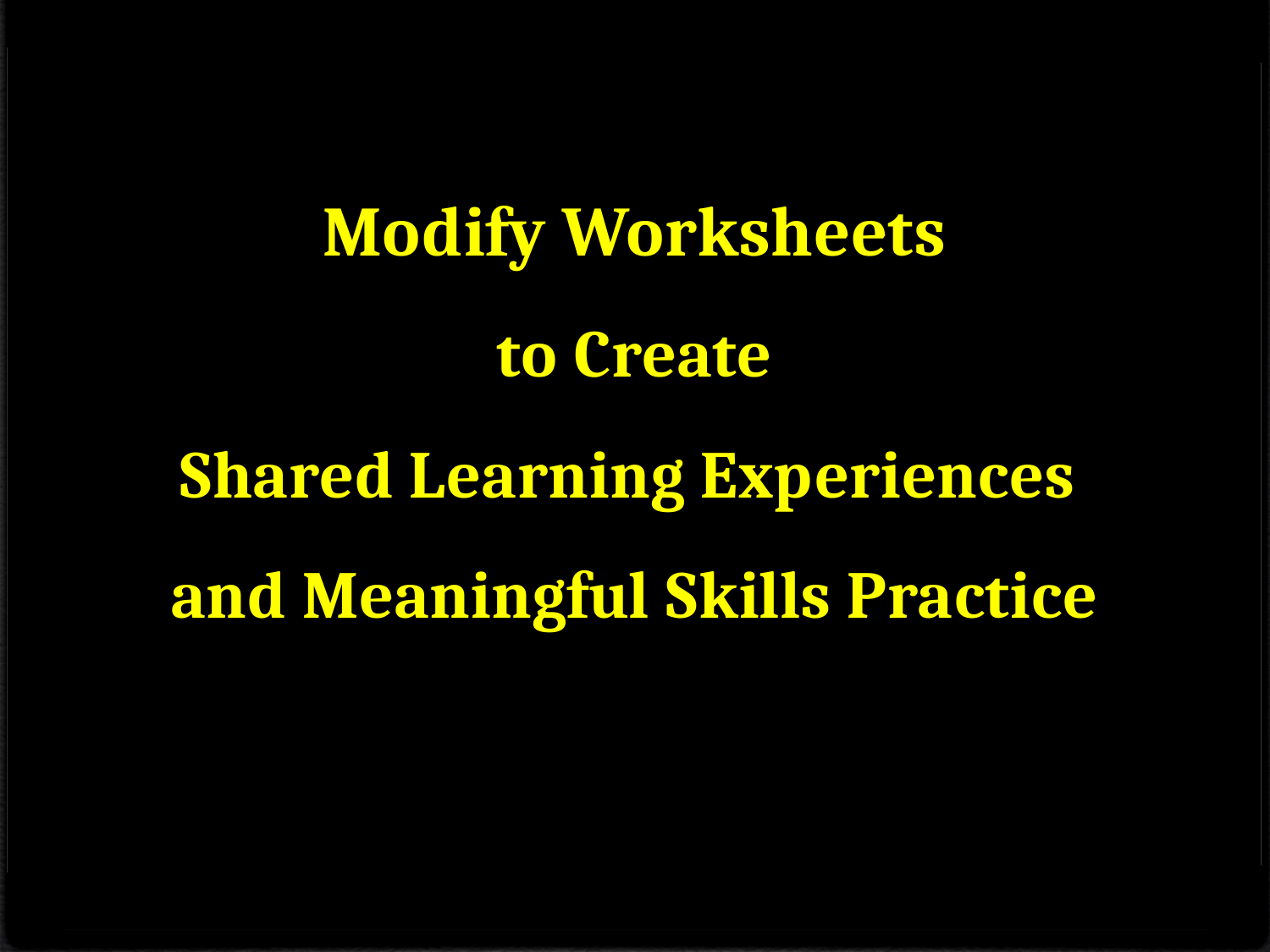

# Modify Worksheets to Create Shared Learning Experiences and Meaningful Skills Practice